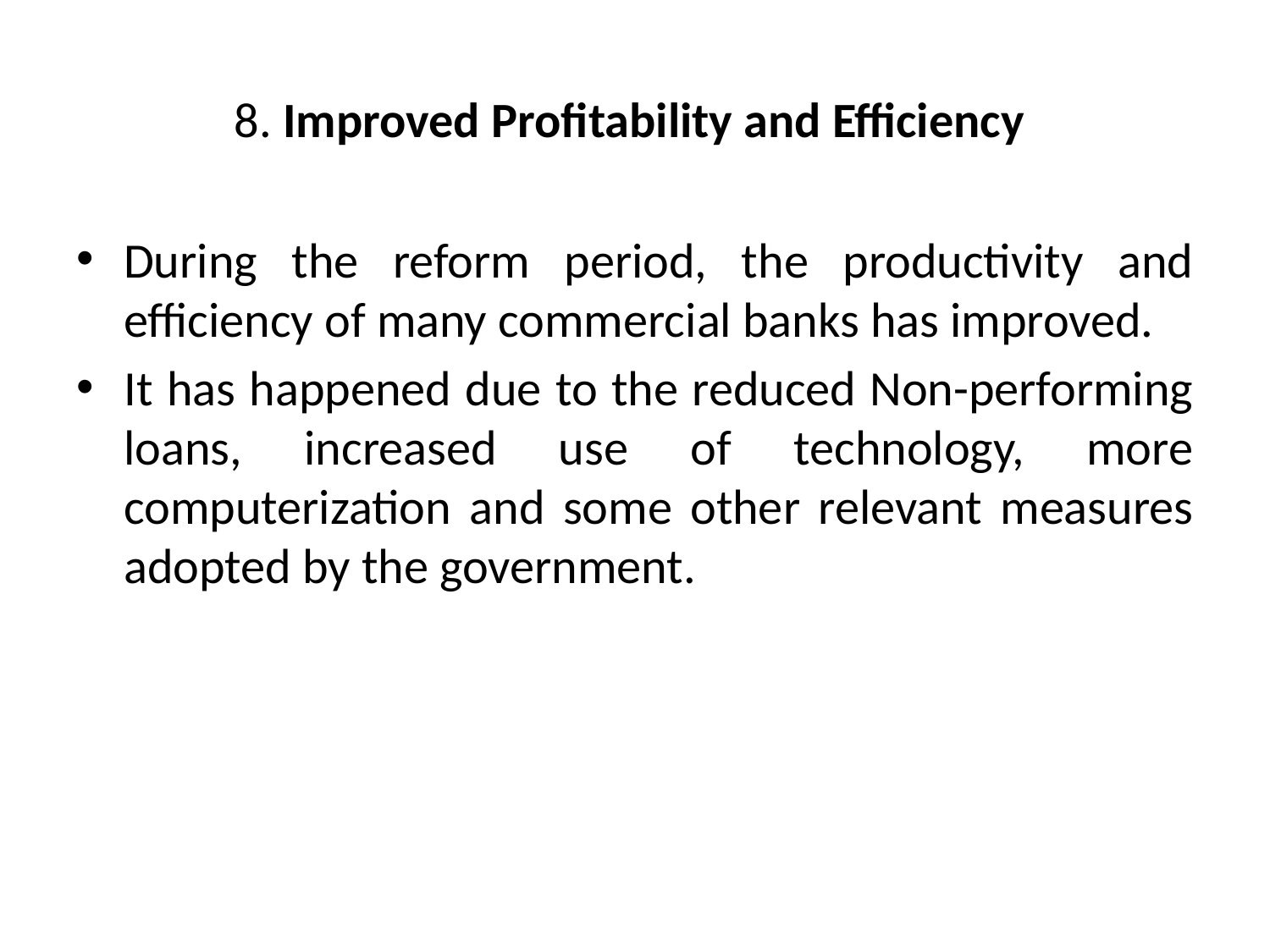

# 8. Improved Profitability and Efficiency
During the reform period, the productivity and efficiency of many commercial banks has improved.
It has happened due to the reduced Non-performing loans, increased use of technology, more computerization and some other relevant measures adopted by the government.